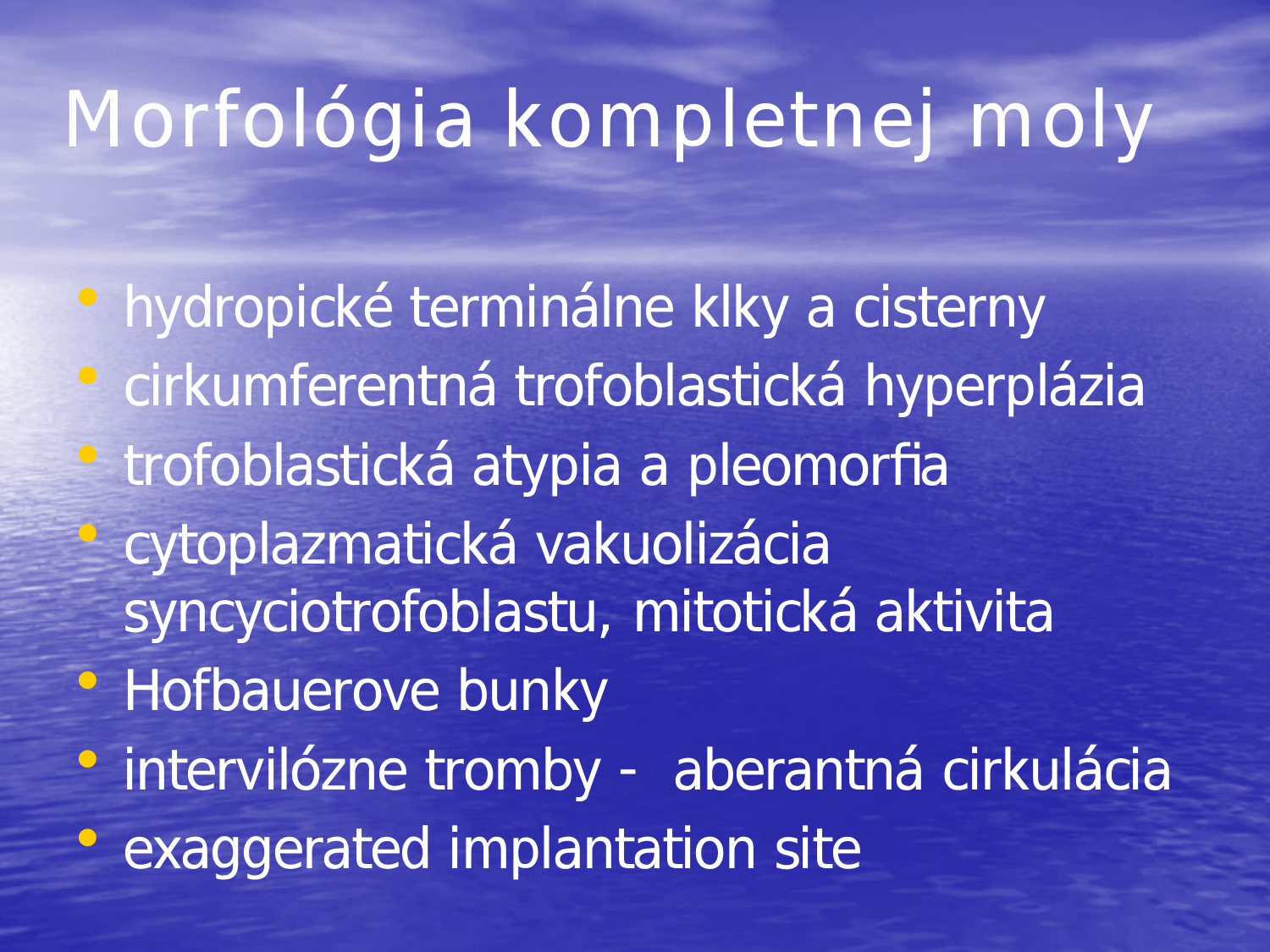

hydropické terminálne klky a cisterny
cirkumferentná trofoblastická hyperplázia
trofoblastická atypia a pleomorfia
cytoplazmatická vakuolizácia syncyciotrofoblastu, mitotická aktivita
Hofbauerove bunky
intervilózne tromby -  aberantná cirkulácia
exaggerated implantation site

Morfológia kompletnej moly